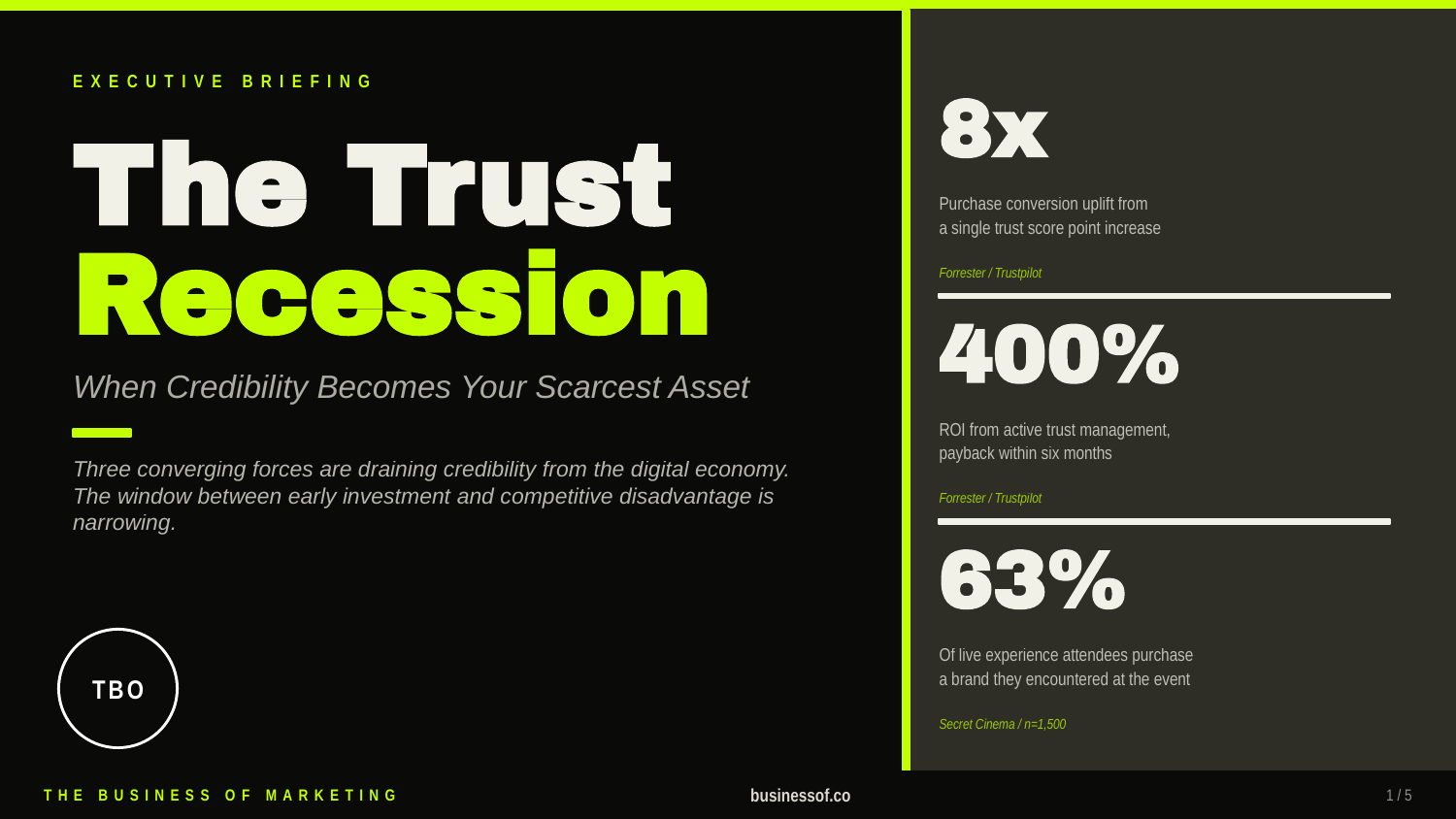

EXECUTIVE BRIEFING
8x
The Trust
Purchase conversion uplift from
a single trust score point increase
Recession
Forrester / Trustpilot

400%
When Credibility Becomes Your Scarcest Asset
ROI from active trust management,
payback within six months

Three converging forces are draining credibility from the digital economy. The window between early investment and competitive disadvantage is narrowing.
Forrester / Trustpilot

63%

TBO
Of live experience attendees purchase
a brand they encountered at the event

Secret Cinema / n=1,500

THE BUSINESS OF MARKETING
businessof.co
1 / 5